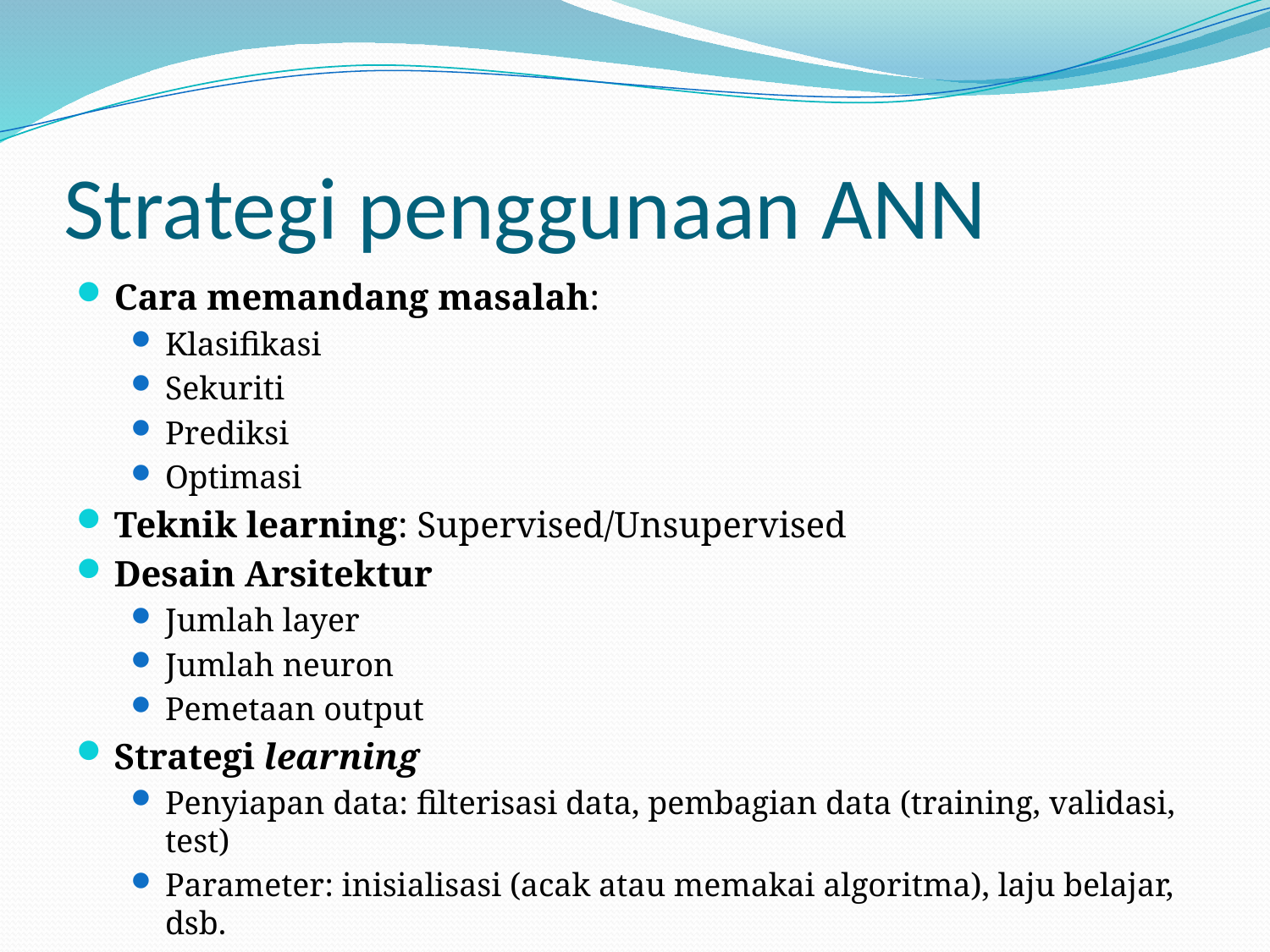

# Strategi penggunaan ANN
Cara memandang masalah:
Klasifikasi
Sekuriti
Prediksi
Optimasi
Teknik learning: Supervised/Unsupervised
Desain Arsitektur
Jumlah layer
Jumlah neuron
Pemetaan output
Strategi learning
Penyiapan data: filterisasi data, pembagian data (training, validasi, test)
Parameter: inisialisasi (acak atau memakai algoritma), laju belajar, dsb.
Penghentian learning